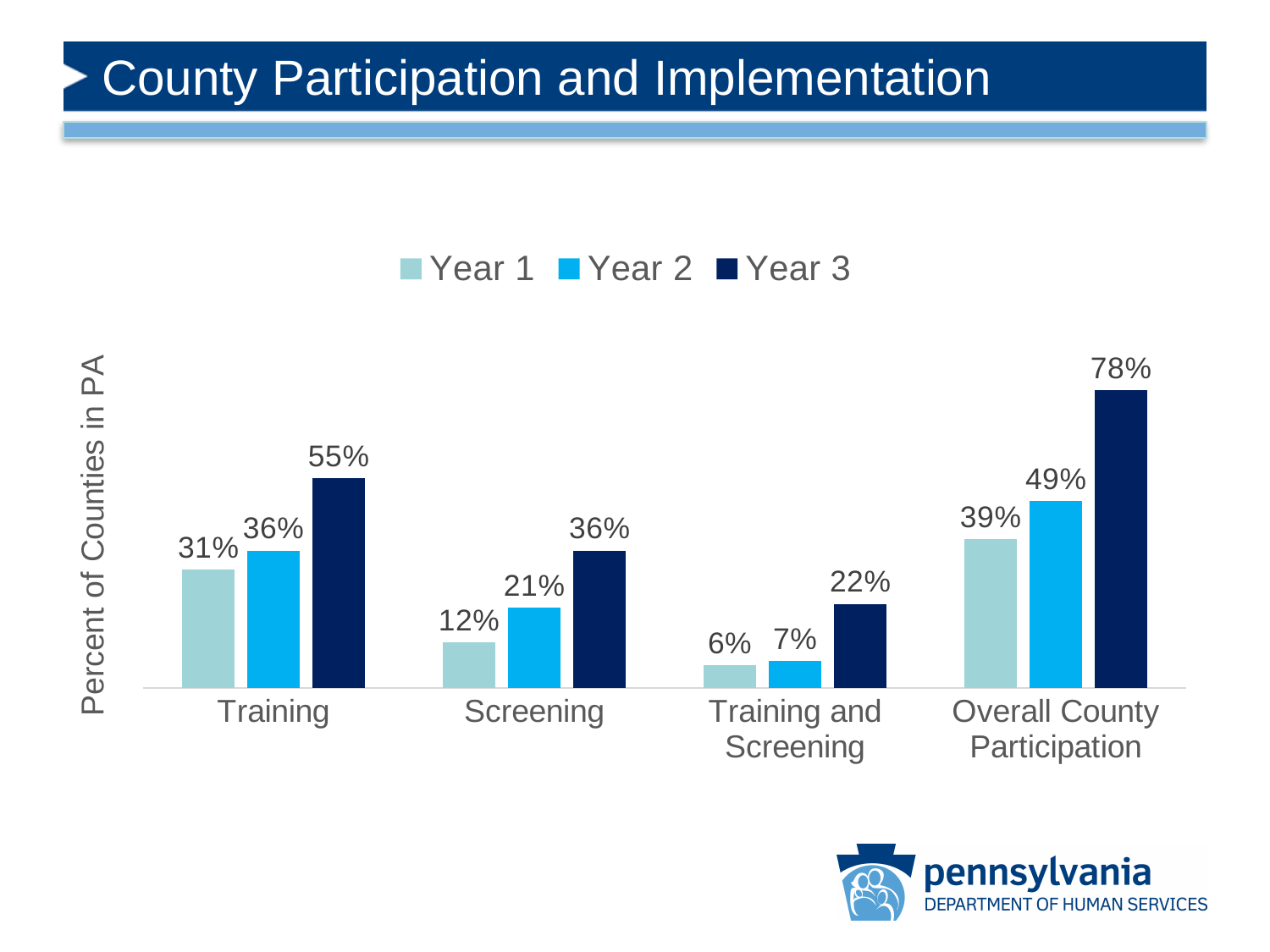

County Participation and Implementation
# County participation & implementation

### Chart

| Category | Year 1 | Year 2 | Year 3 |
|---|---|---|---|
| Training | 0.31 | 0.36 | 0.55 |
| Screening | 0.12 | 0.21 | 0.36 |
| Training and Screening | 0.06 | 0.07 | 0.22 |
| Overall County Participation | 0.39 | 0.49 | 0.78 |